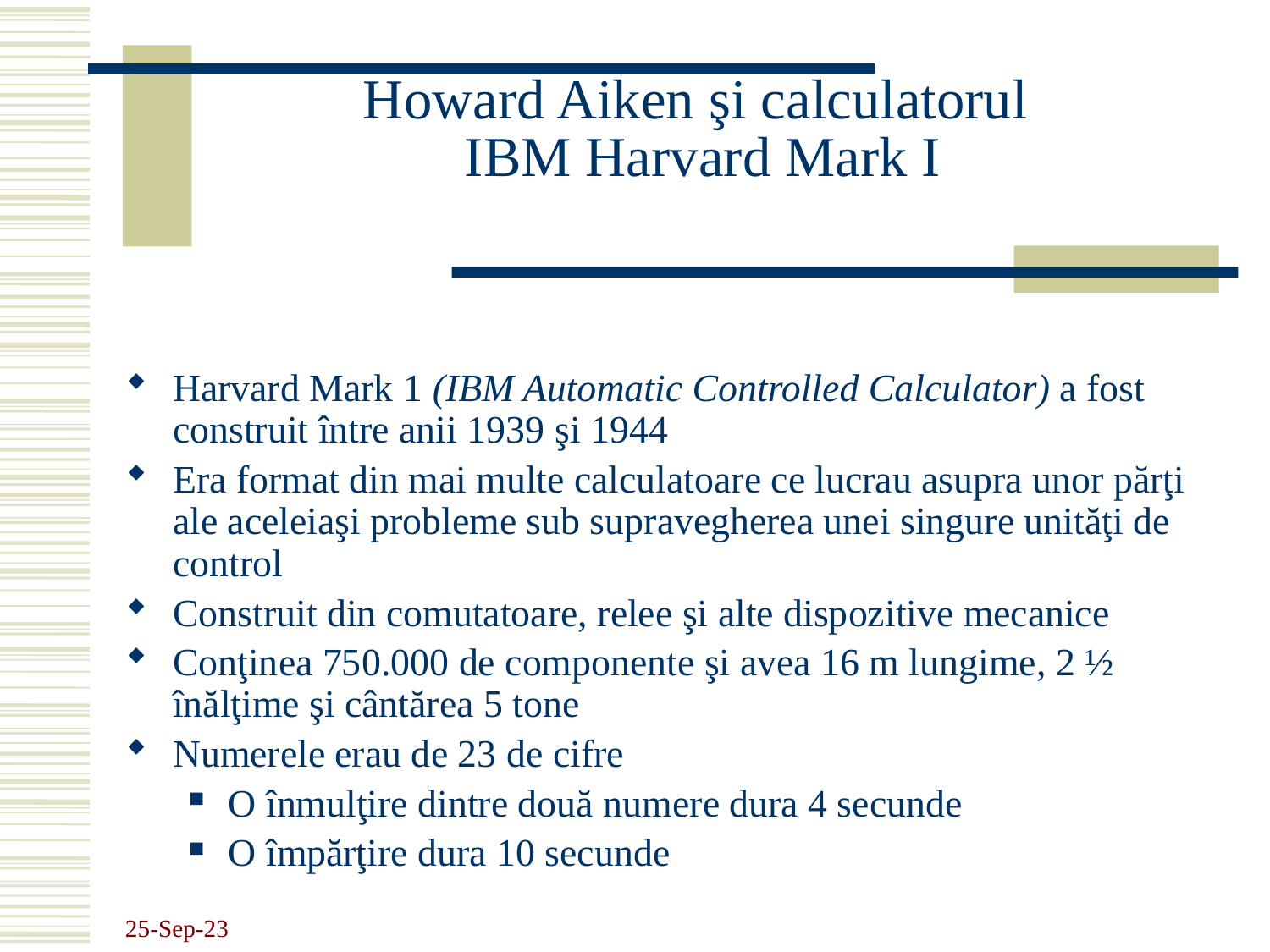

# Howard Aiken şi calculatorul IBM Harvard Mark I

Harvard Mark 1 (IBM Automatic Controlled Calculator) a fost construit între anii 1939 şi 1944
Era format din mai multe calculatoare ce lucrau asupra unor părţi ale aceleiaşi probleme sub supravegherea unei singure unităţi de control
Construit din comutatoare, relee şi alte dispozitive mecanice
Conţinea 750.000 de componente şi avea 16 m lungime, 2 ½ înălţime şi cântărea 5 tone
Numerele erau de 23 de cifre
O înmulţire dintre două numere dura 4 secunde
O împărţire dura 10 secunde
25-Sep-23